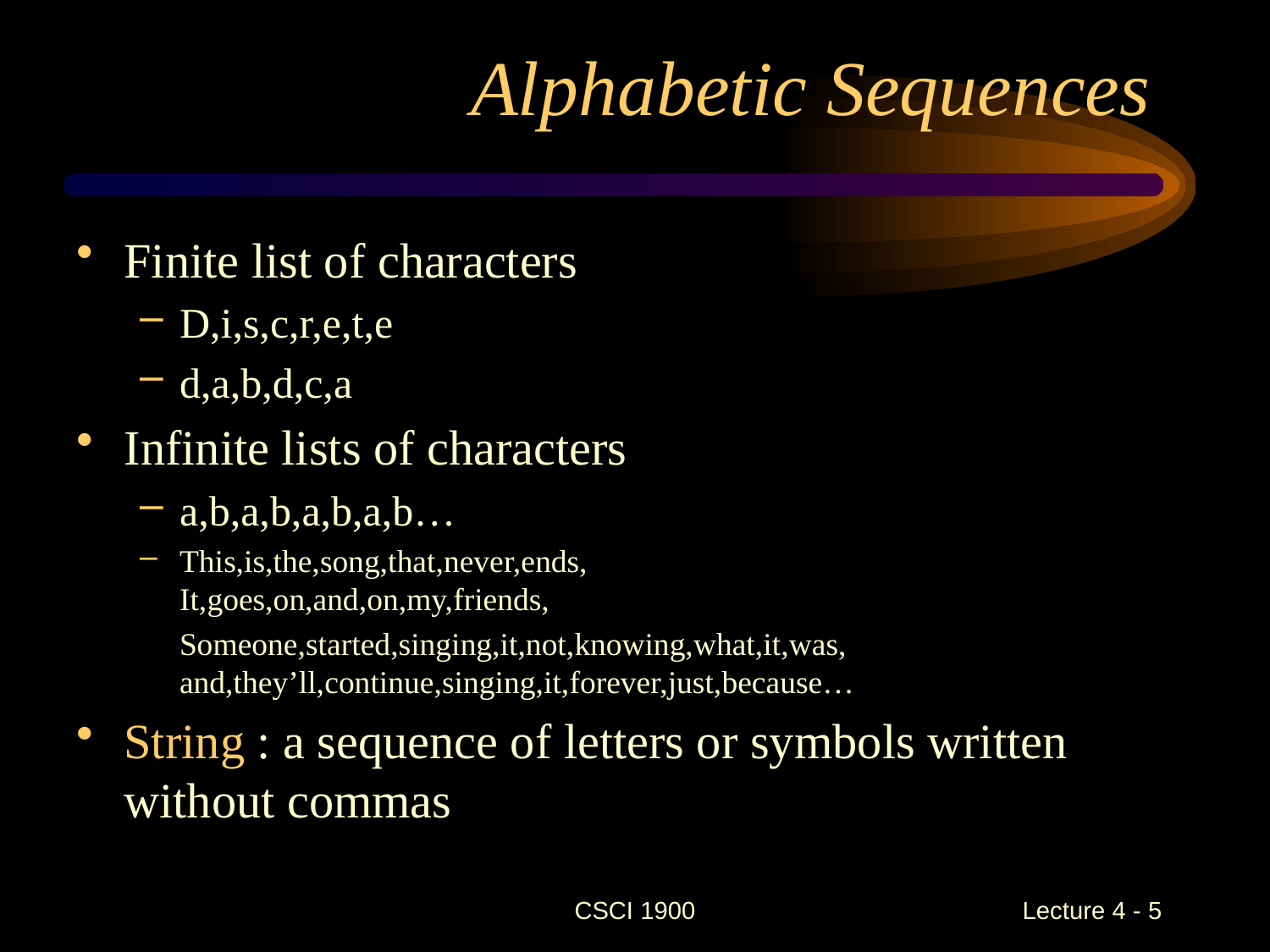

# Alphabetic Sequences
Finite list of characters
D,i,s,c,r,e,t,e
d,a,b,d,c,a
Infinite lists of characters
a,b,a,b,a,b,a,b…
This,is,the,song,that,never,ends,
It,goes,on,and,on,my,friends,
	Someone,started,singing,it,not,knowing,what,it,was,
and,they’ll,continue,singing,it,forever,just,because…
String : a sequence of letters or symbols written without commas

CSCI 1900
 Lecture 4 - 5